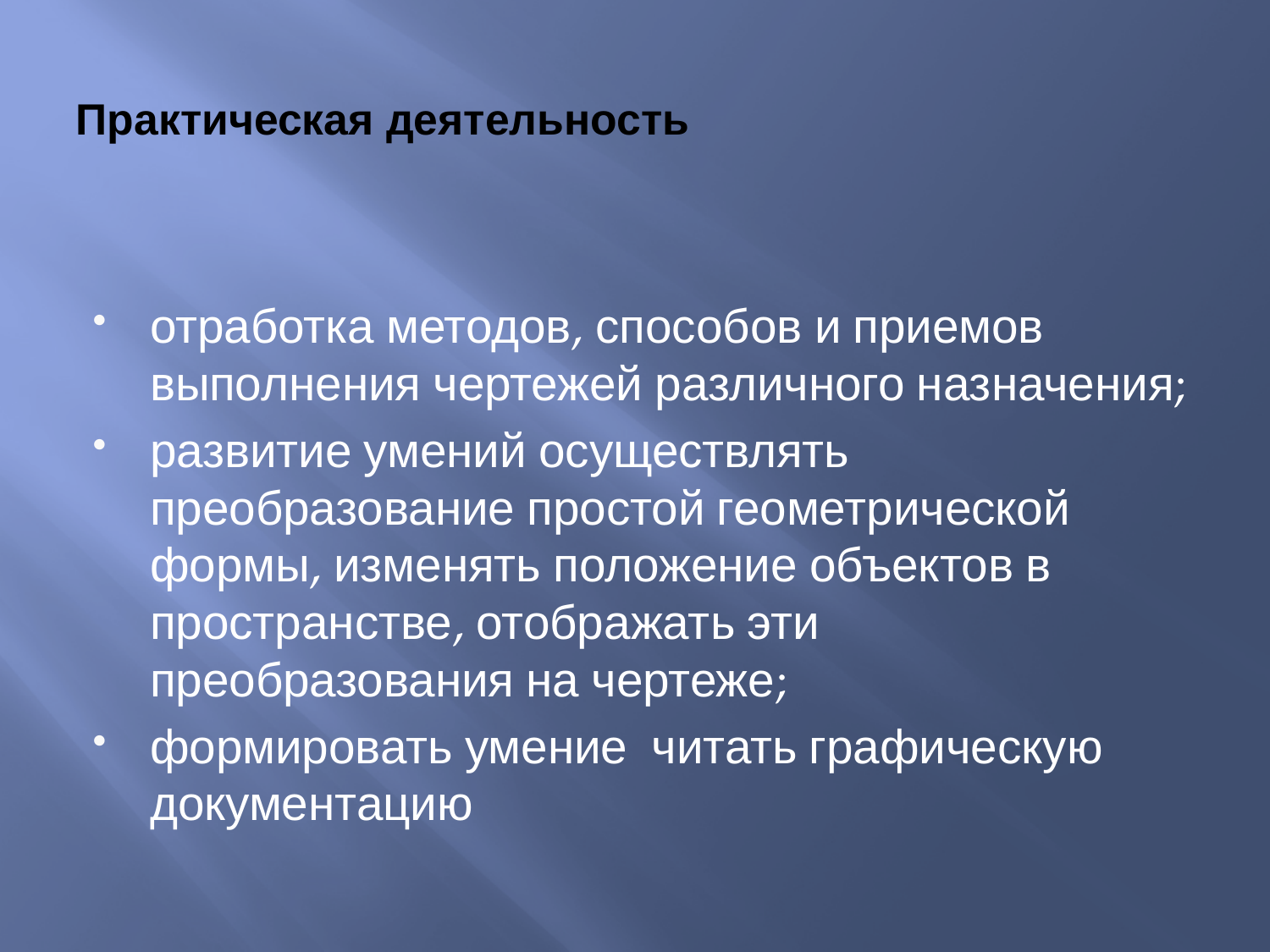

# Практическая деятельность

отработка методов, способов и приемов выполнения чертежей различного назначения;
развитие умений осуществлять преобразование простой геометрической формы, изменять положение объектов в пространстве, отображать эти преобразования на чертеже;
формировать умение  читать графическую документацию